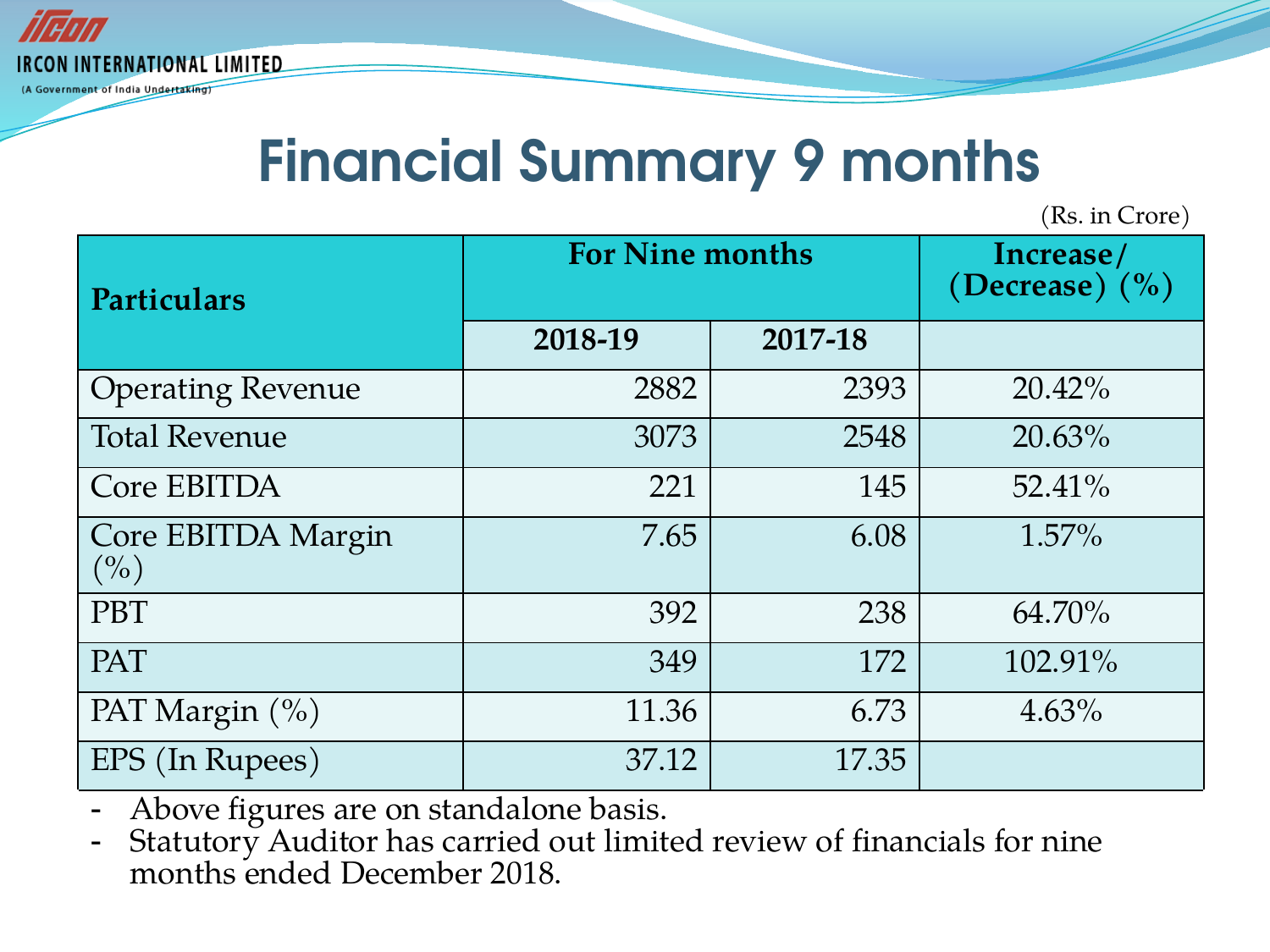

# Financial Summary 9 months
(Rs. in Crore)
| Particulars | For Nine months |  | Increase/ (Decrease) (%) |
| --- | --- | --- | --- |
|  | 2018-19 | 2017-18 |  |
| Operating Revenue | 2882 | 2393 | 20.42% |
| Total Revenue | 3073 | 2548 | 20.63% |
| Core EBITDA | 221 | 145 | 52.41% |
| Core EBITDA Margin (%) | 7.65 | 6.08 | 1.57% |
| PBT | 392 | 238 | 64.70% |
| PAT | 349 | 172 | 102.91% |
| PAT Margin (%) | 11.36 | 6.73 | 4.63% |
| EPS (In Rupees) | 37.12 | 17.35 |  |
| Above figures are on standalone basis. Statutory Auditor has carried out limited review of financials for nine months ended December 2018. |  |  |  |
|  |  |  |  |